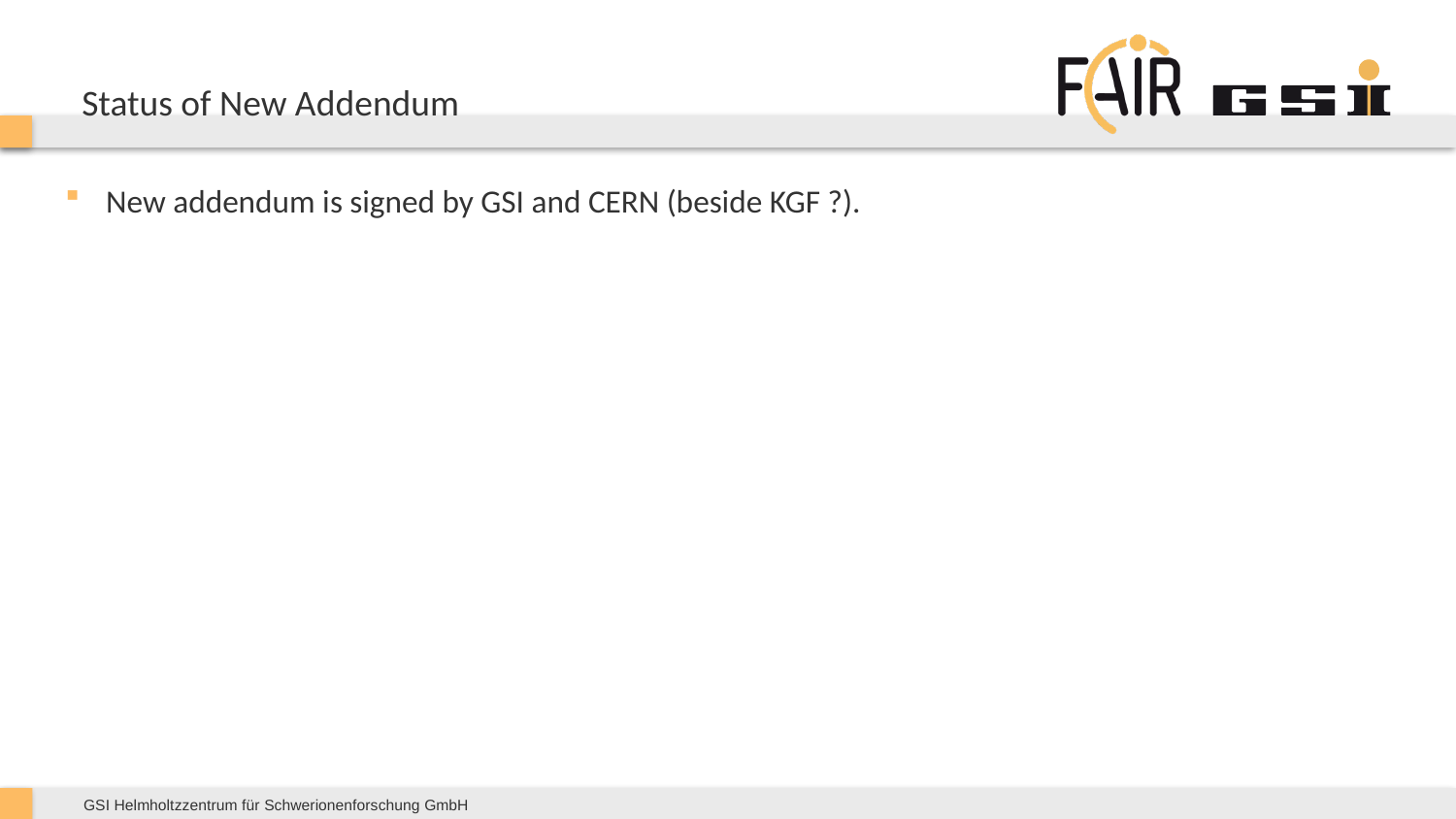

# Status of New Addendum
New addendum is signed by GSI and CERN (beside KGF ?).